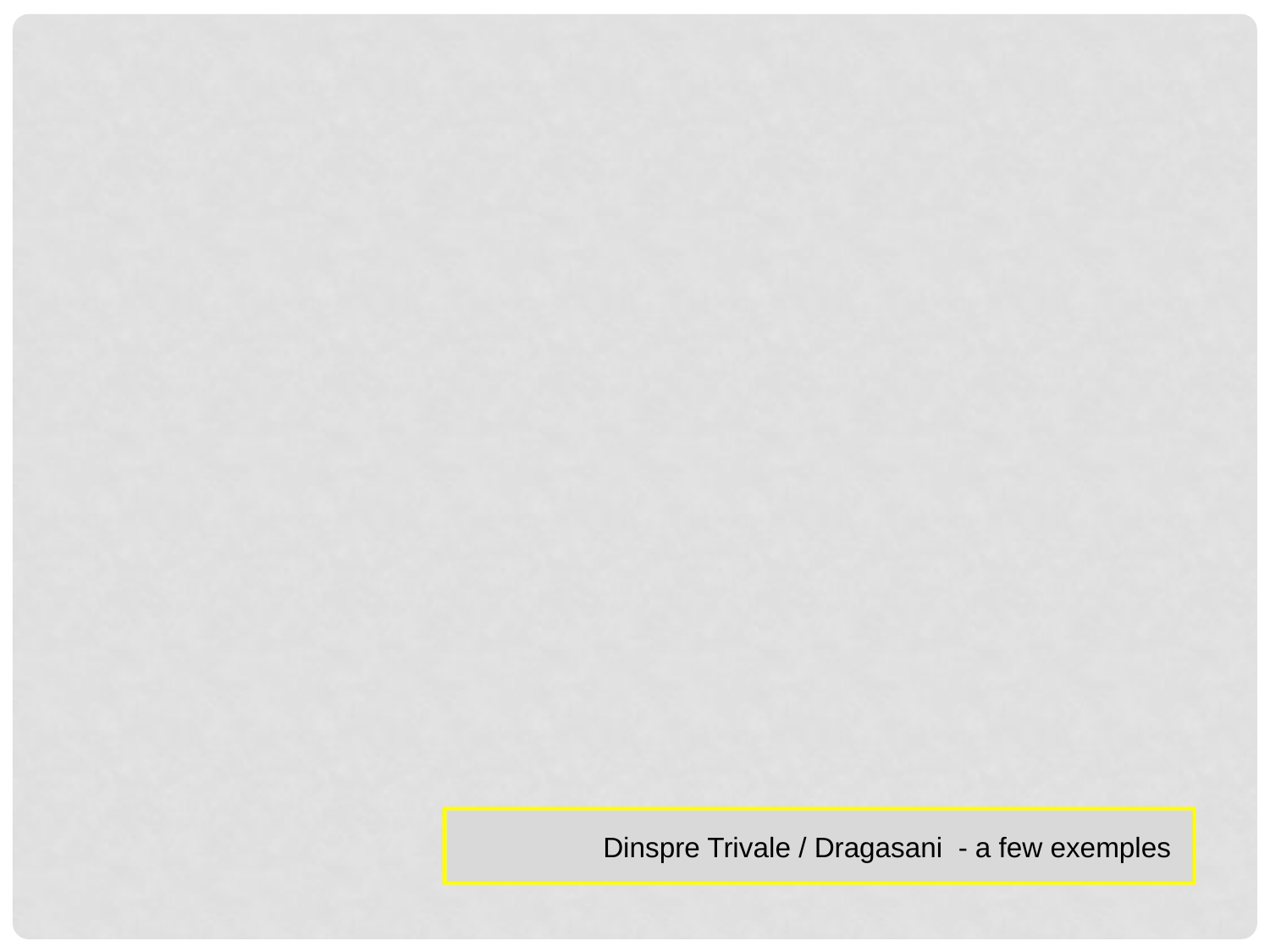

Dinspre Trivale / Dragasani  - a few exemples